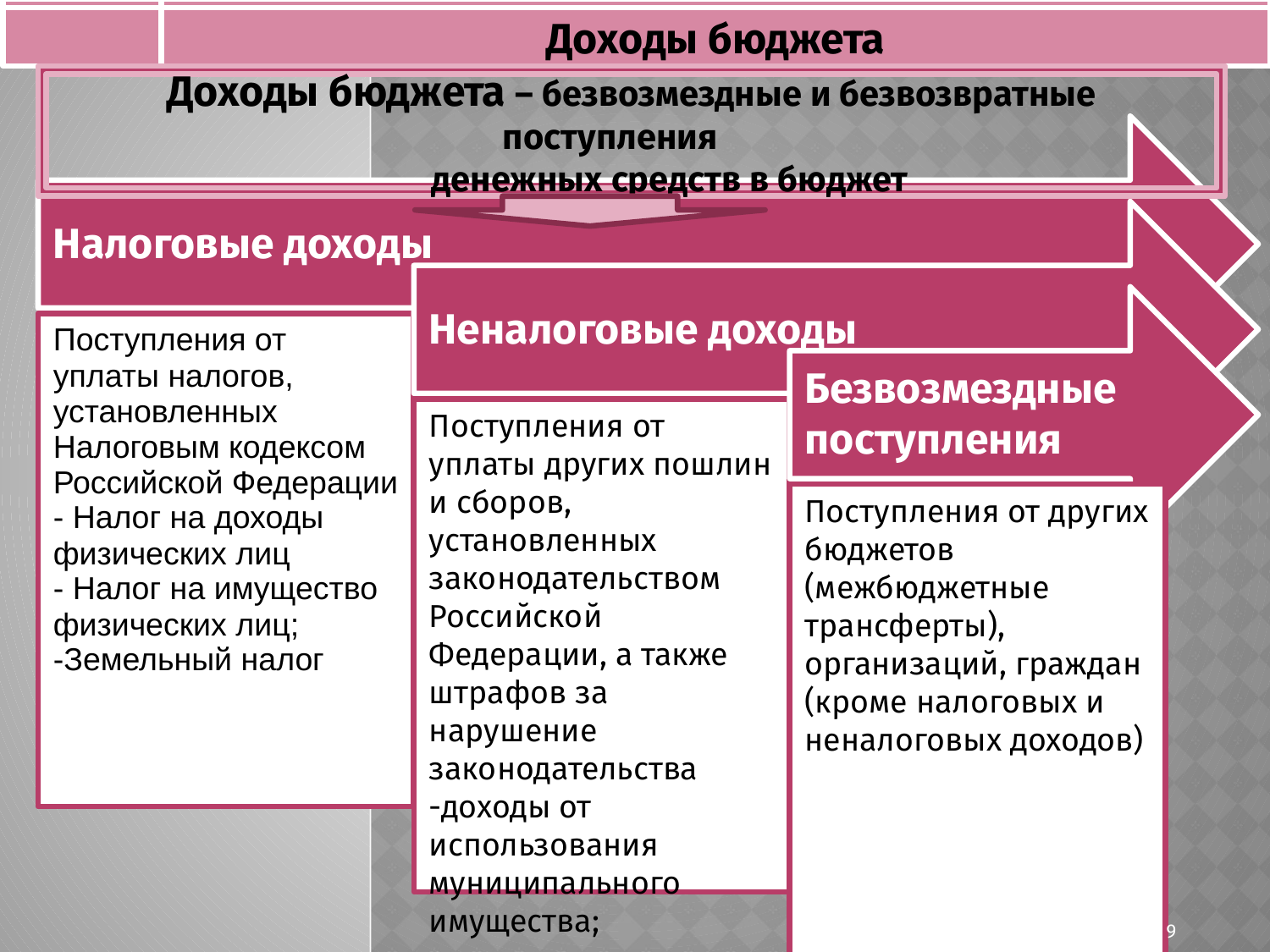

Доходы бюджета
Доходы бюджета – безвозмездные и безвозвратные поступления
          денежных средств в бюджет
Поступления от уплаты налогов, установленных Налоговым кодексом Российской Федерации
- Налог на доходы физических лиц
- Налог на имущество физических лиц;
-Земельный налог
Неналоговые доходы
-доходы от использования муниципального имущества;
Безвозмездные поступления
Поступления от других бюджетов (межбюджетные трансферты), организаций, граждан (кроме налоговых и неналоговых доходов)
Налоговые доходы

9